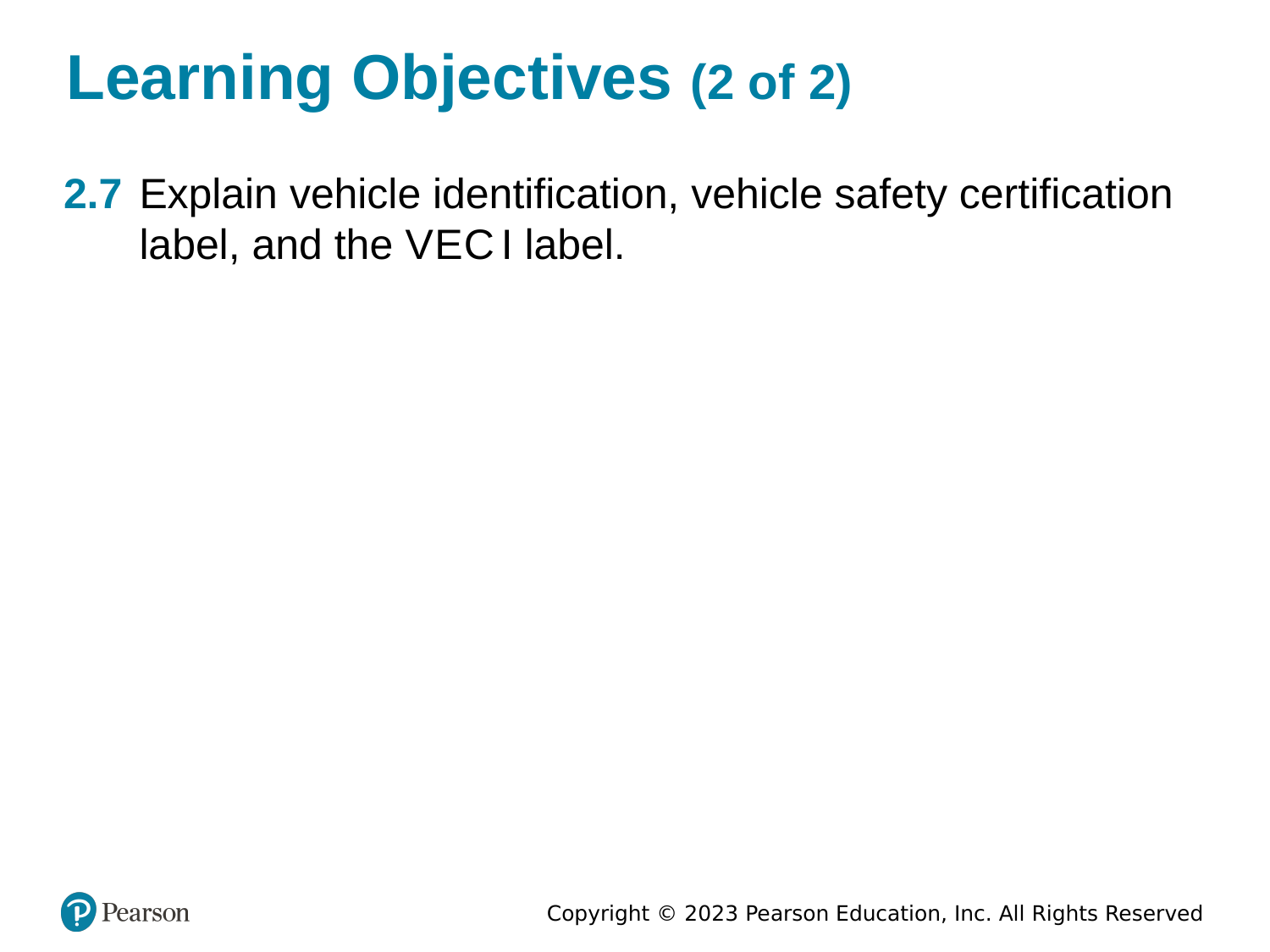

# Learning Objectives (2 of 2)
2.7 	Explain vehicle identification, vehicle safety certification label, and the V E C I label.